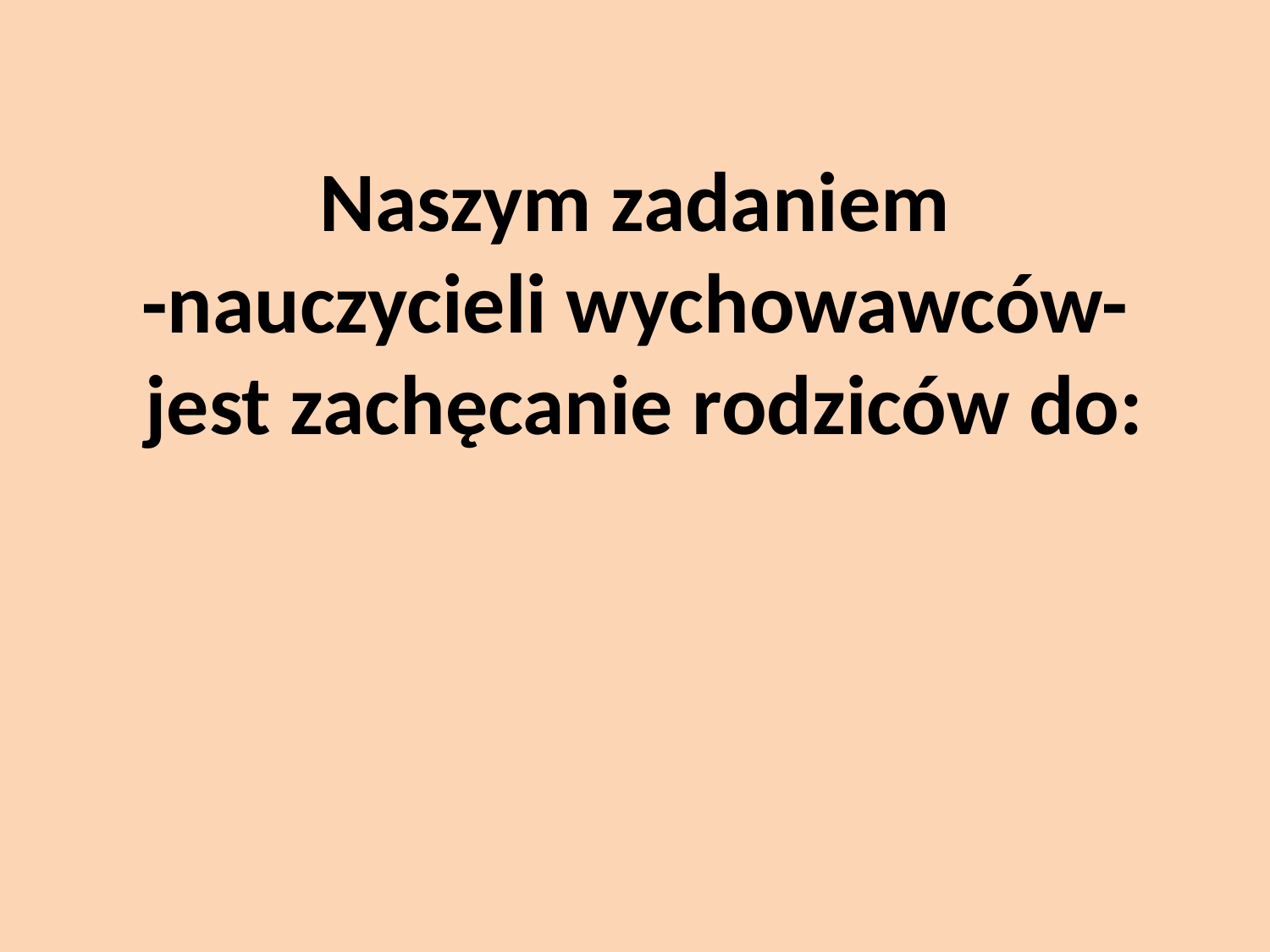

# Naszym zadaniem -nauczycieli wychowawców- jest zachęcanie rodziców do: